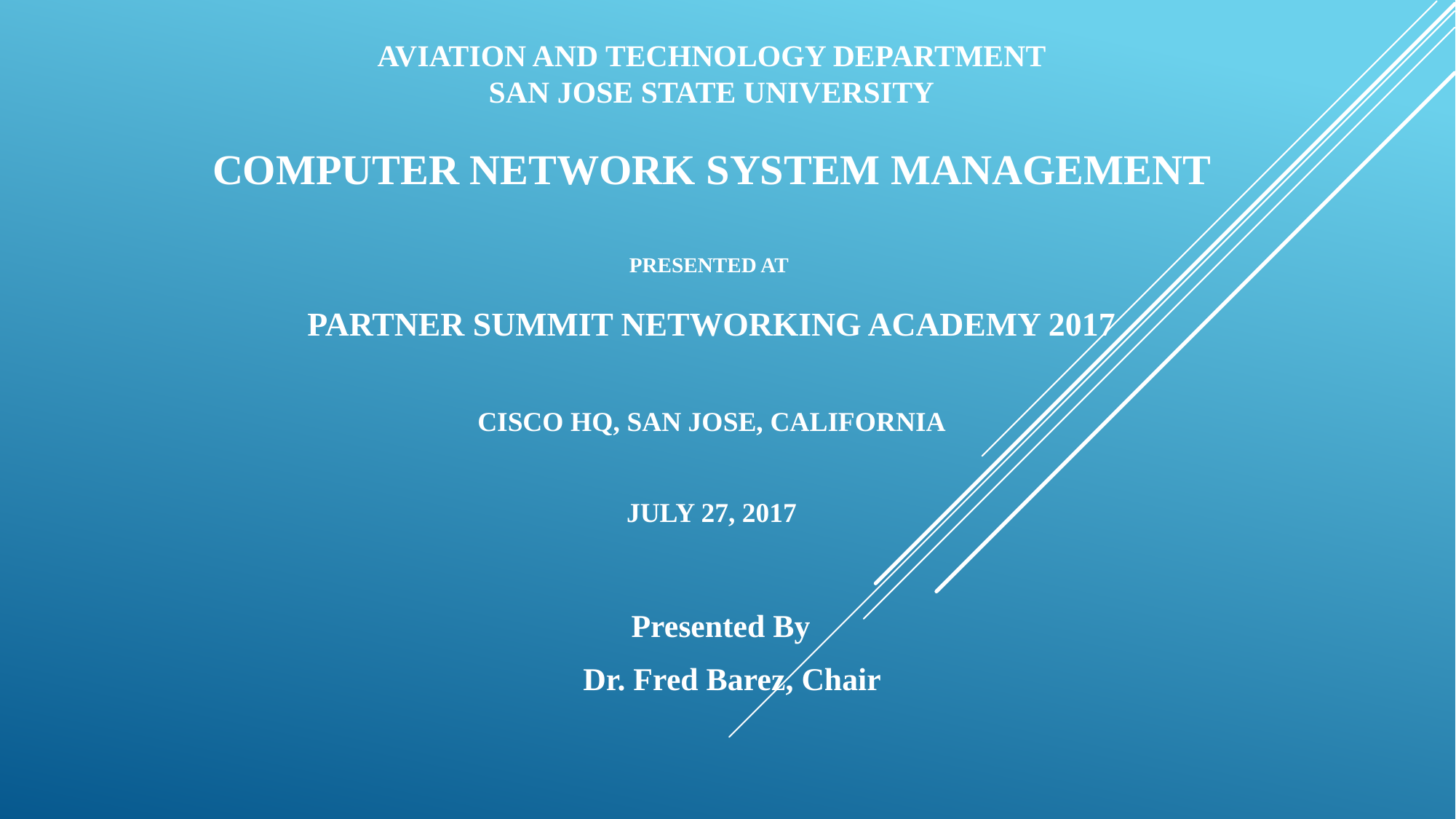

# Aviation and Technology Department San Jose State University Computer Network System Management Presented at Partner Summit Networking Academy 2017 Cisco HQ, San Jose, California July 27, 2017
                                                                     Presented By
                                                               Dr. Fred Barez, Chair